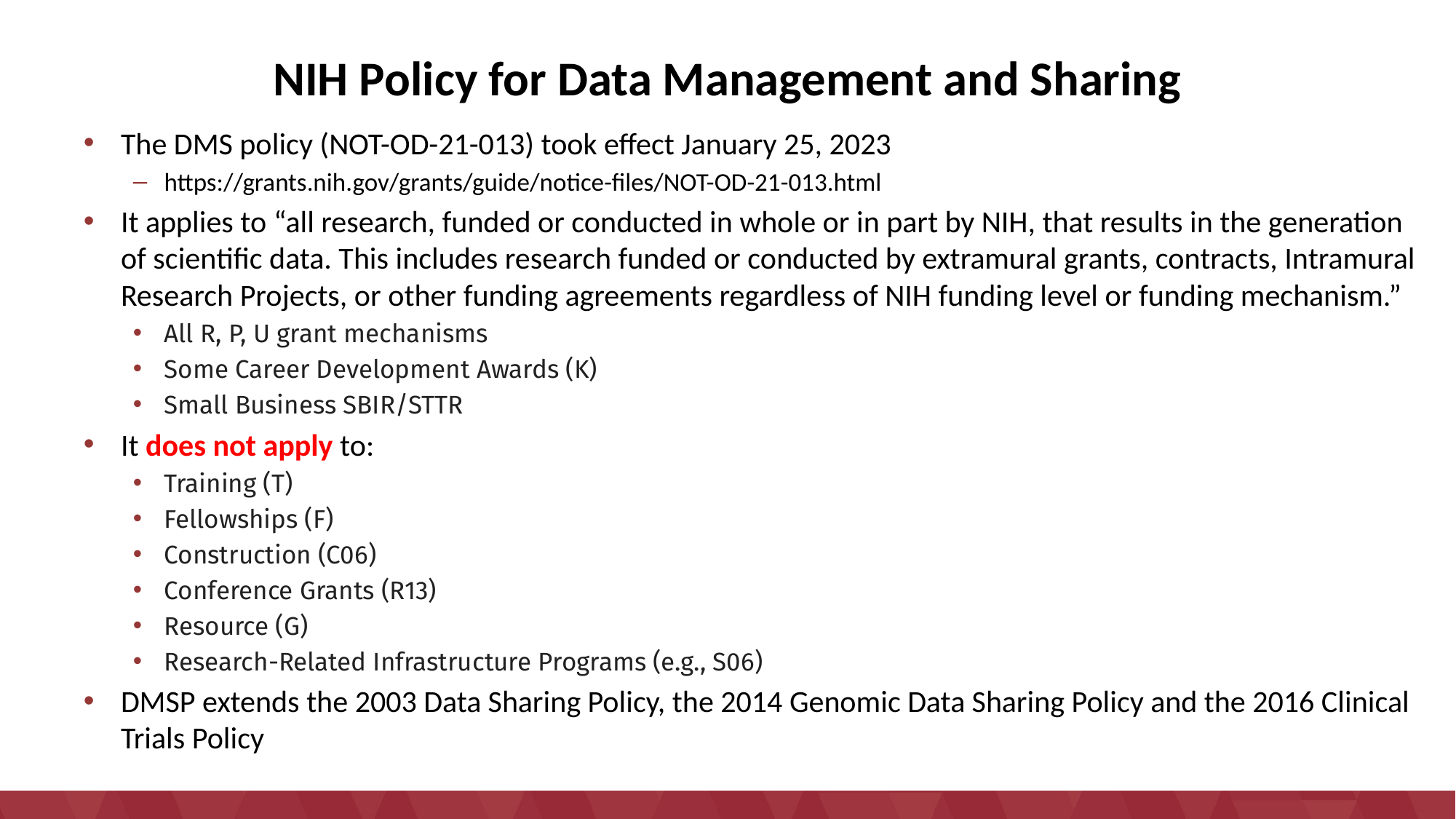

# NIH Policy for Data Management and Sharing
The DMS policy (NOT-OD-21-013) took effect January 25, 2023
https://grants.nih.gov/grants/guide/notice-files/NOT-OD-21-013.html
It applies to “all research, funded or conducted in whole or in part by NIH, that results in the generation of scientific data. This includes research funded or conducted by extramural grants, contracts, Intramural Research Projects, or other funding agreements regardless of NIH funding level or funding mechanism.”
All R, P, U grant mechanisms
Some Career Development Awards (K)
Small Business SBIR/STTR
It does not apply to:
Training (T)
Fellowships (F)
Construction (C06)
Conference Grants (R13)
Resource (G)
Research-Related Infrastructure Programs (e.g., S06)
DMSP extends the 2003 Data Sharing Policy, the 2014 Genomic Data Sharing Policy and the 2016 Clinical Trials Policy